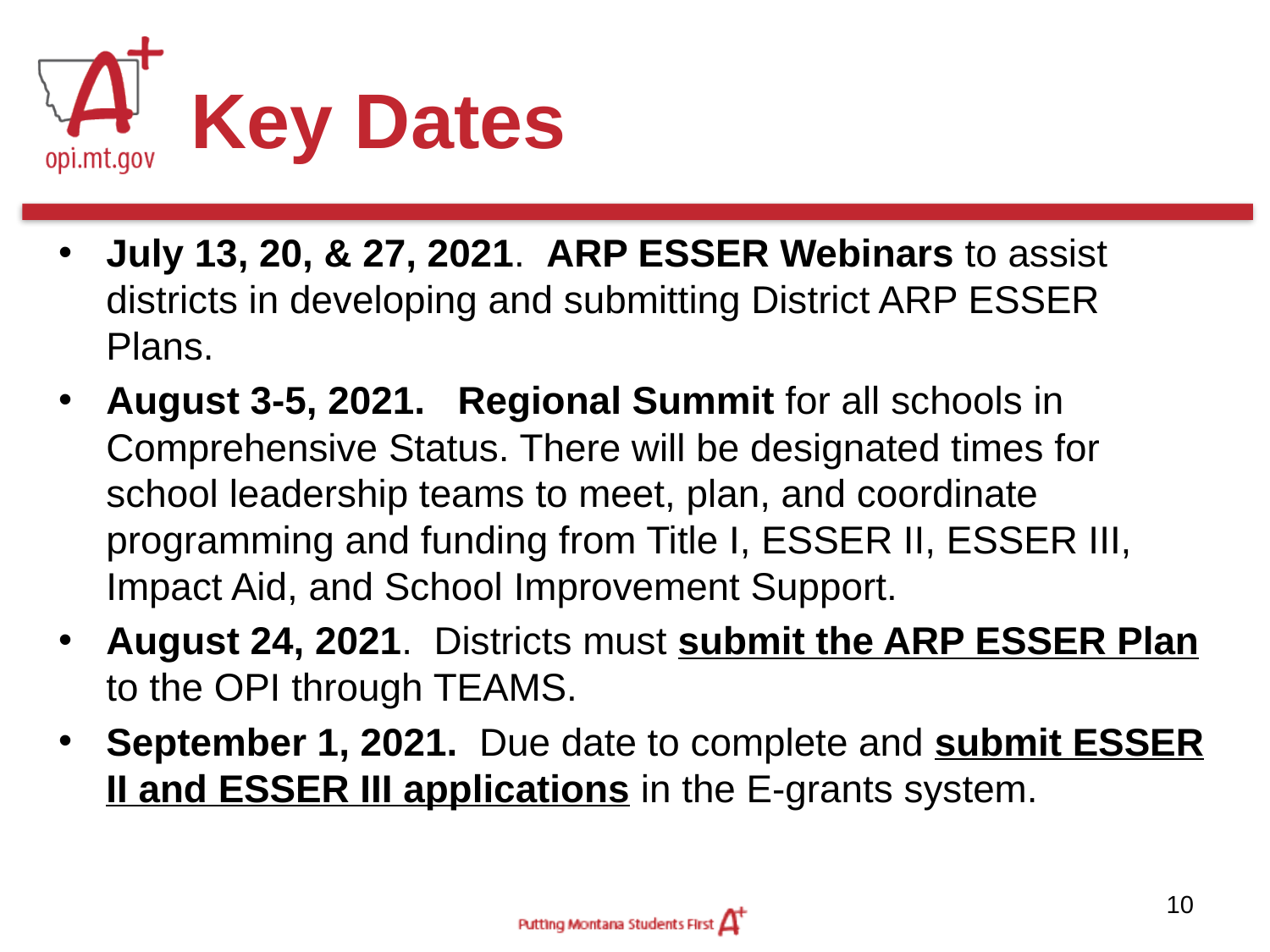

# Key Dates
July 13, 20, & 27, 2021.  ARP ESSER Webinars to assist districts in developing and submitting District ARP ESSER Plans.
August 3-5, 2021.   Regional Summit for all schools in Comprehensive Status. There will be designated times for school leadership teams to meet, plan, and coordinate programming and funding from Title I, ESSER II, ESSER III, Impact Aid, and School Improvement Support.
August 24, 2021.  Districts must submit the ARP ESSER Plan to the OPI through TEAMS.
September 1, 2021.  Due date to complete and submit ESSER II and ESSER III applications in the E-grants system.

10